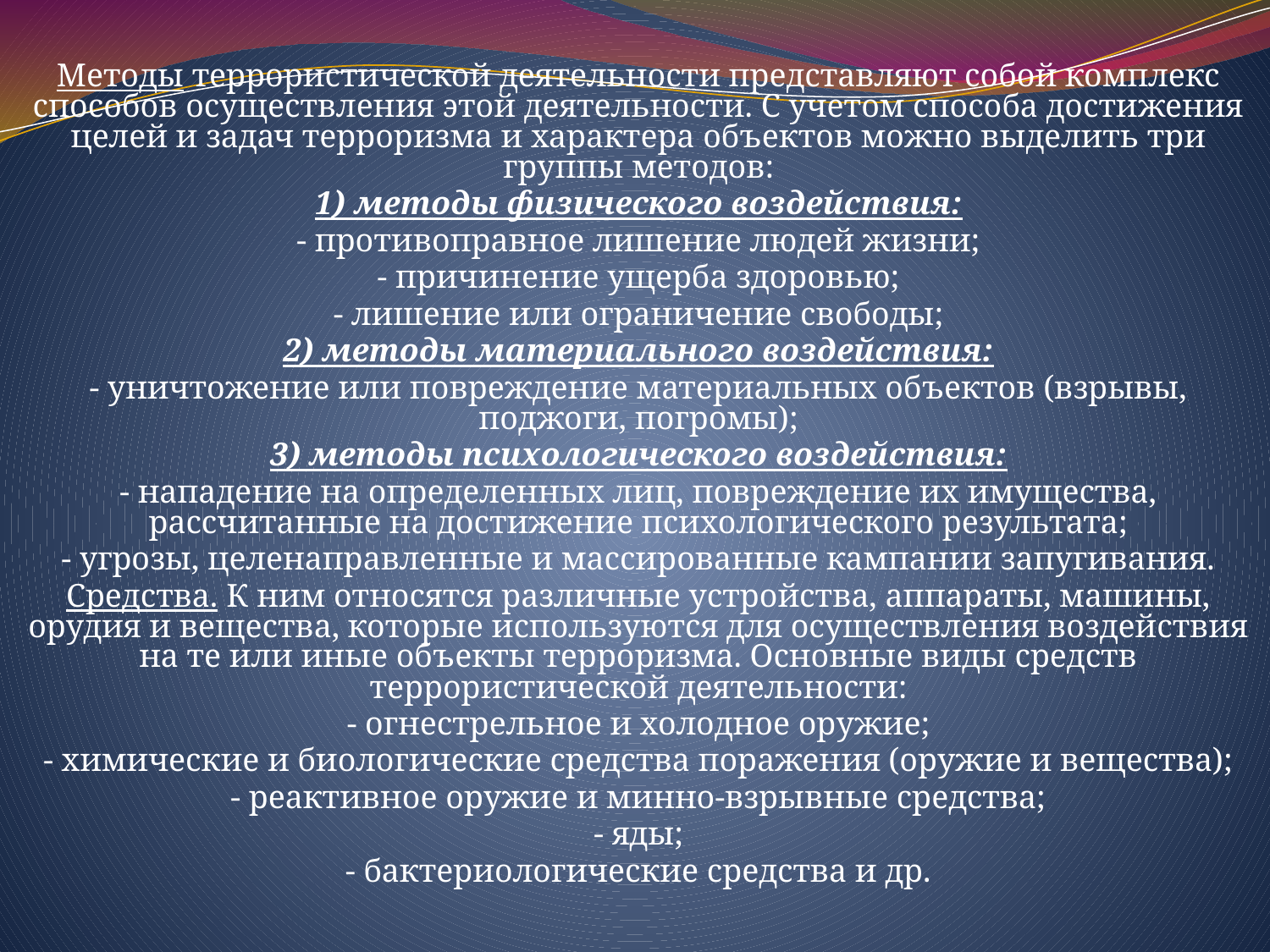

#
Методы террористической деятельности представляют собой комплекс способов осуществления этой деятельности. С учетом способа достижения целей и задач терроризма и характера объектов можно выделить три группы методов:
1) методы физического воздействия:
- противоправное лишение людей жизни;
- причинение ущерба здоровью;
- лишение или ограничение свободы;
2) методы материального воздействия:
- уничтожение или повреждение материальных объектов (взрывы, поджоги, погромы);
3) методы психологического воздействия:
- нападение на определенных лиц, повреждение их имущества, рассчитанные на достижение психологического результата;
- угрозы, целенаправленные и массированные кампании запугивания.
Средства. К ним относятся различные устройства, аппараты, машины, орудия и вещества, которые используются для осуществления воздействия на те или иные объекты терроризма. Основные виды средств террористической деятельности:
- огнестрельное и холодное оружие;
- химические и биологические средства поражения (оружие и вещества);
- реактивное оружие и минно-взрывные средства;
- яды;
- бактериологические средства и др.